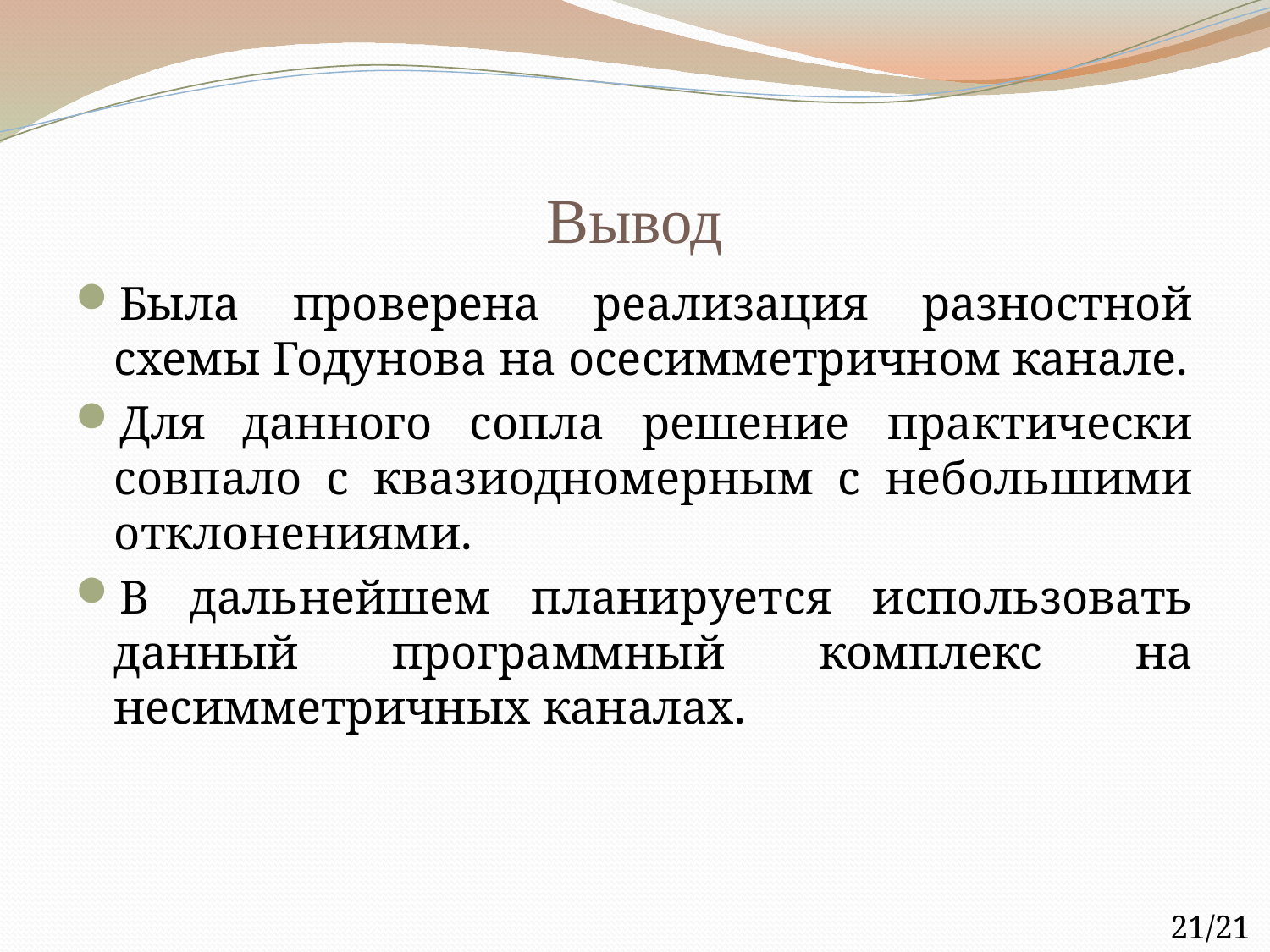

# Вывод
Была проверена реализация разностной схемы Годунова на осесимметричном канале.
Для данного сопла решение практически совпало с квазиодномерным с небольшими отклонениями.
В дальнейшем планируется использовать данный программный комплекс на несимметричных каналах.
21/21